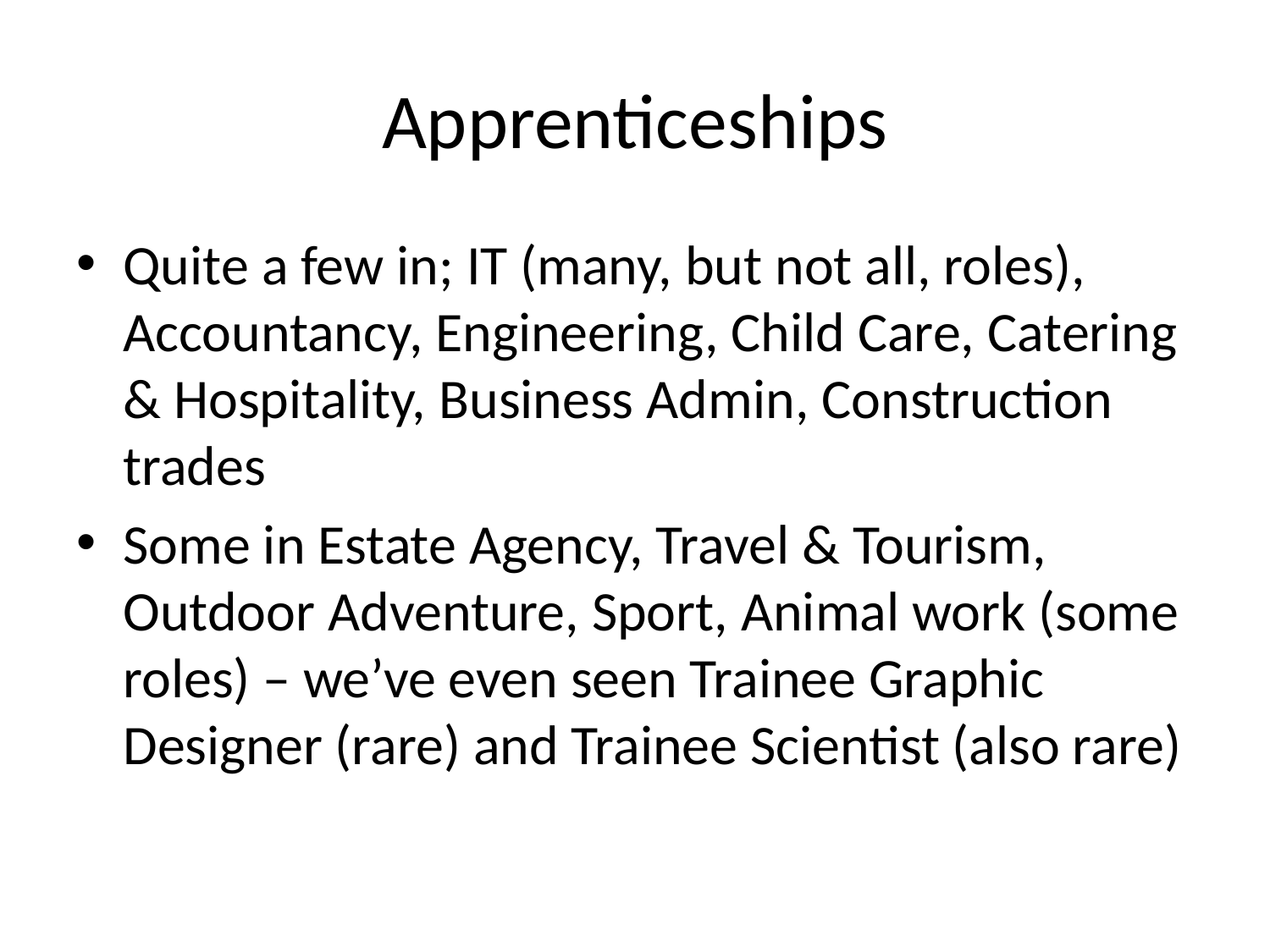

# Apprenticeships
Quite a few in; IT (many, but not all, roles), Accountancy, Engineering, Child Care, Catering & Hospitality, Business Admin, Construction trades
Some in Estate Agency, Travel & Tourism, Outdoor Adventure, Sport, Animal work (some roles) – we’ve even seen Trainee Graphic Designer (rare) and Trainee Scientist (also rare)